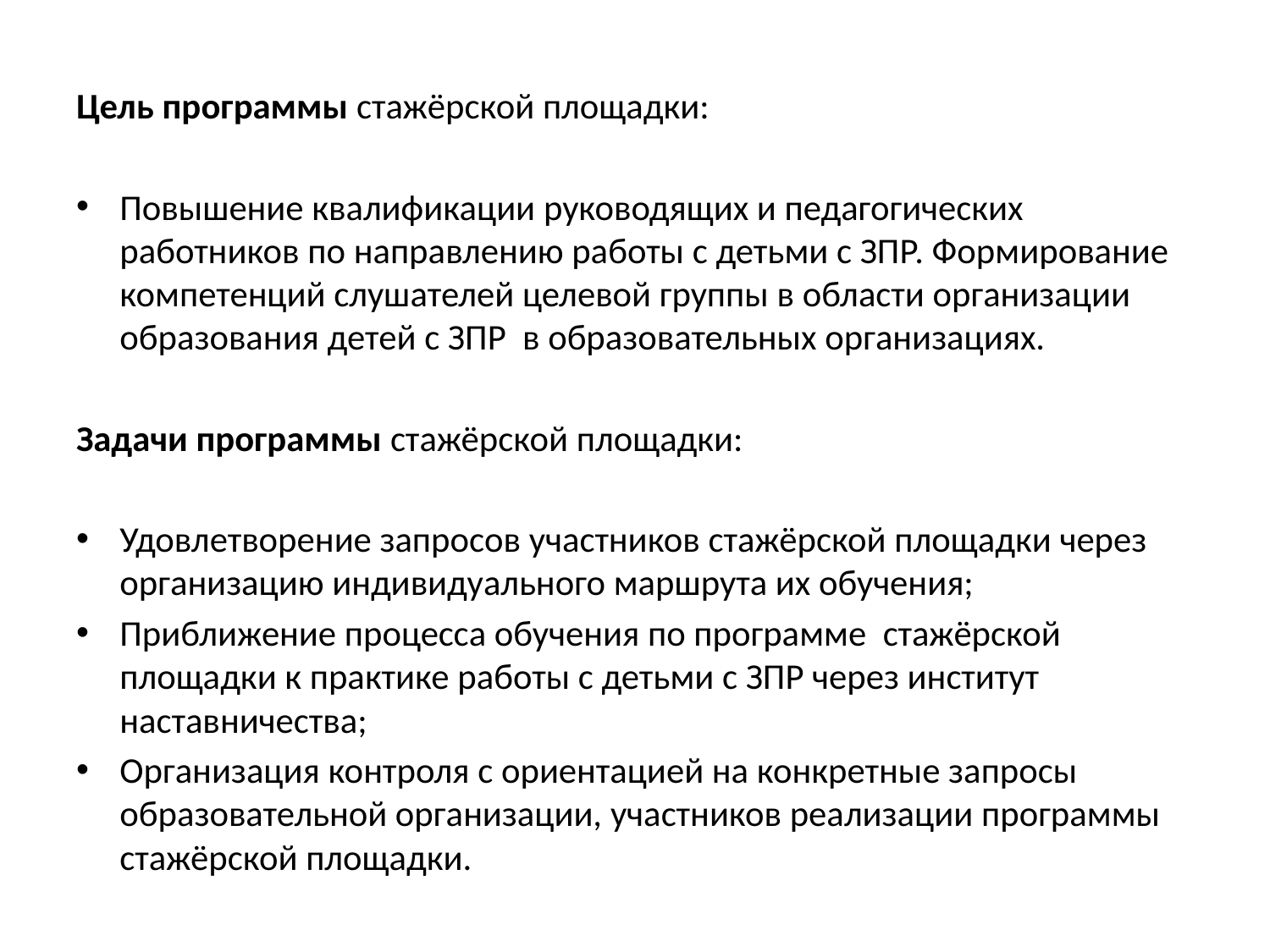

Цель программы стажёрской площадки:

Повышение квалификации руководящих и педагогических работников по направлению работы с детьми с ЗПР. Формирование компетенций слушателей целевой группы в области организации образования детей с ЗПР  в образовательных организациях.

Задачи программы стажёрской площадки:

Удовлетворение запросов участников стажёрской площадки через организацию индивидуального маршрута их обучения;
Приближение процесса обучения по программе  стажёрской площадки к практике работы с детьми с ЗПР через институт наставничества;
Организация контроля с ориентацией на конкретные запросы образовательной организации, участников реализации программы стажёрской площадки.

#